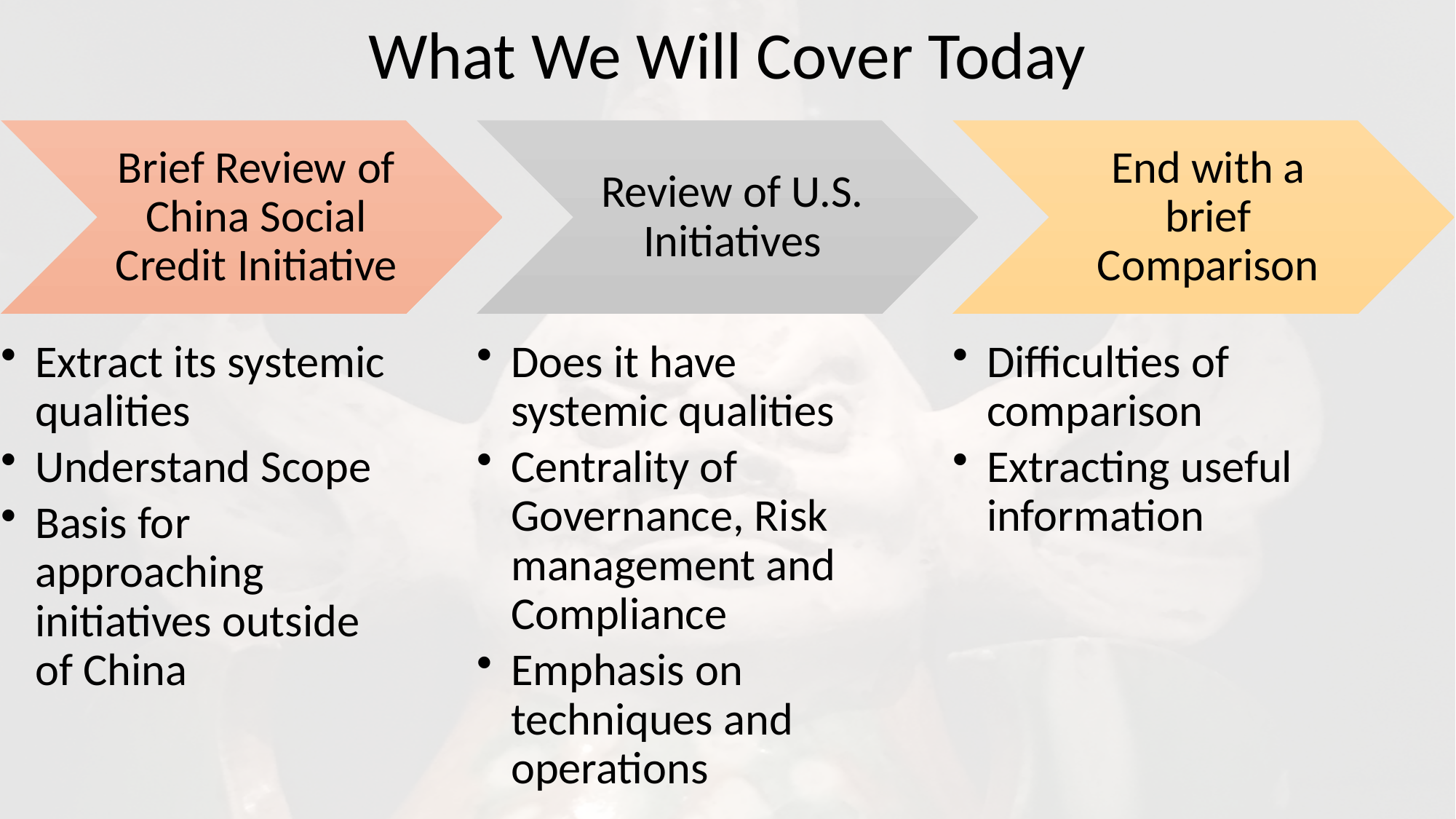

# What We Will Cover Today
Brief Review of China Social Credit Initiative
Extract its systemic qualities
Understand Scope
Basis for approaching initiatives outside of China
Review of U.S. Initiatives
Does it have systemic qualities
Centrality of Governance, Risk management and Compliance
Emphasis on techniques and operations
End with a brief Comparison
Difficulties of comparison
Extracting useful information